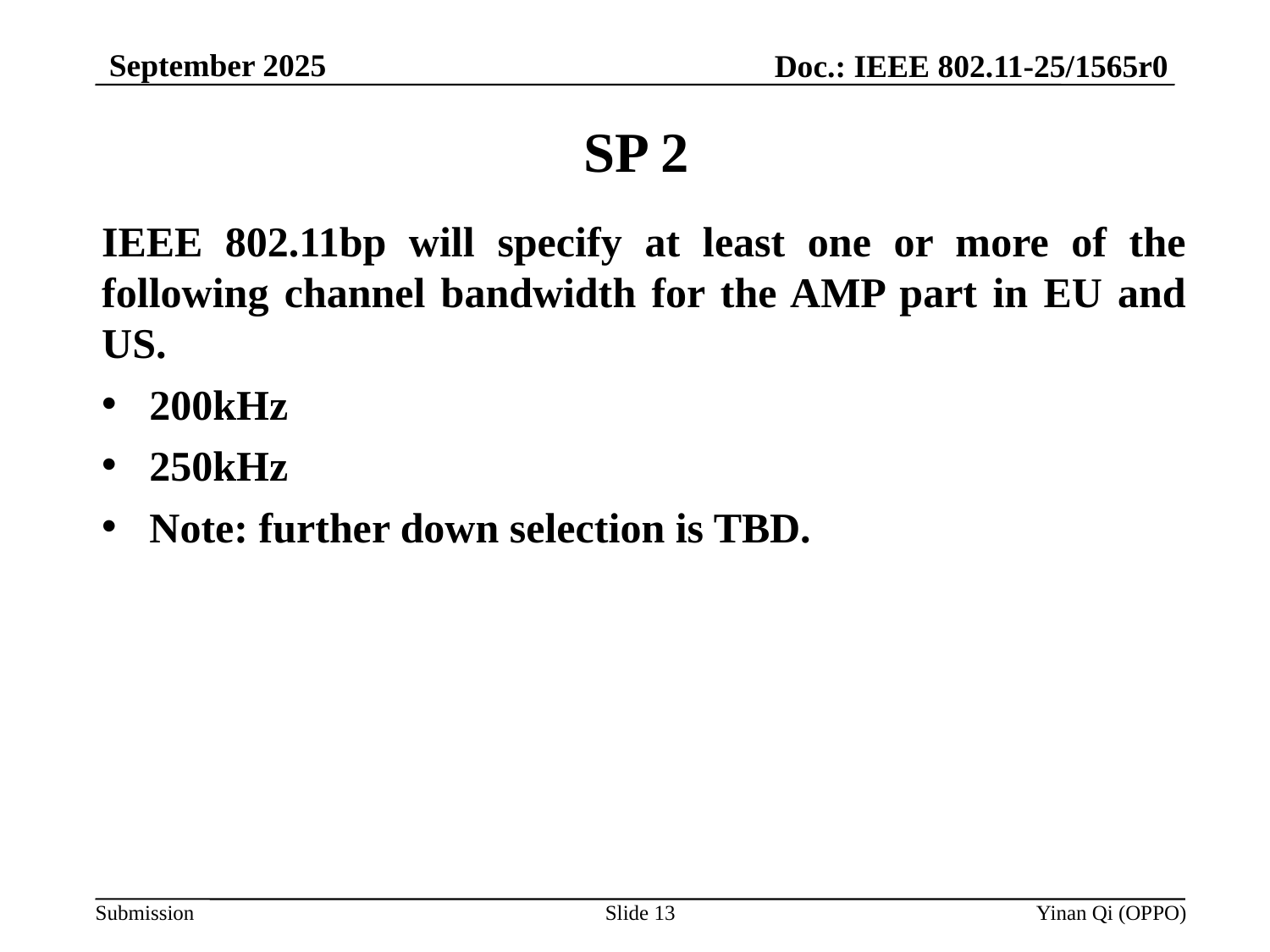

September 2025
Doc.: IEEE 802.11-25/1565r0
# SP 2
IEEE 802.11bp will specify at least one or more of the following channel bandwidth for the AMP part in EU and US.
200kHz
250kHz
Note: further down selection is TBD.
Slide 13
Yinan Qi (OPPO)